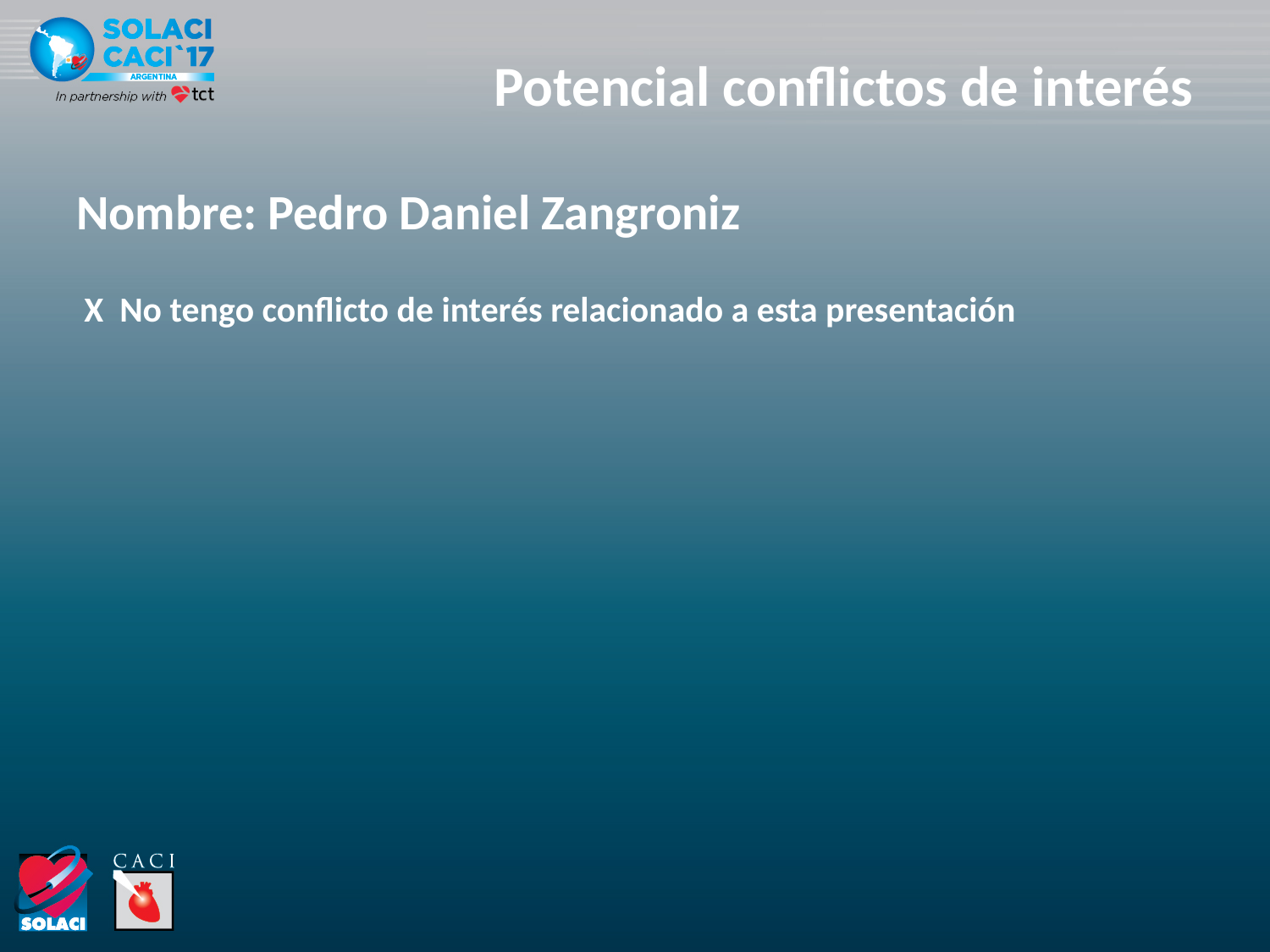

Potencial conflictos de interés
Nombre: Pedro Daniel Zangroniz

 X  No tengo conflicto de interés relacionado a esta presentación